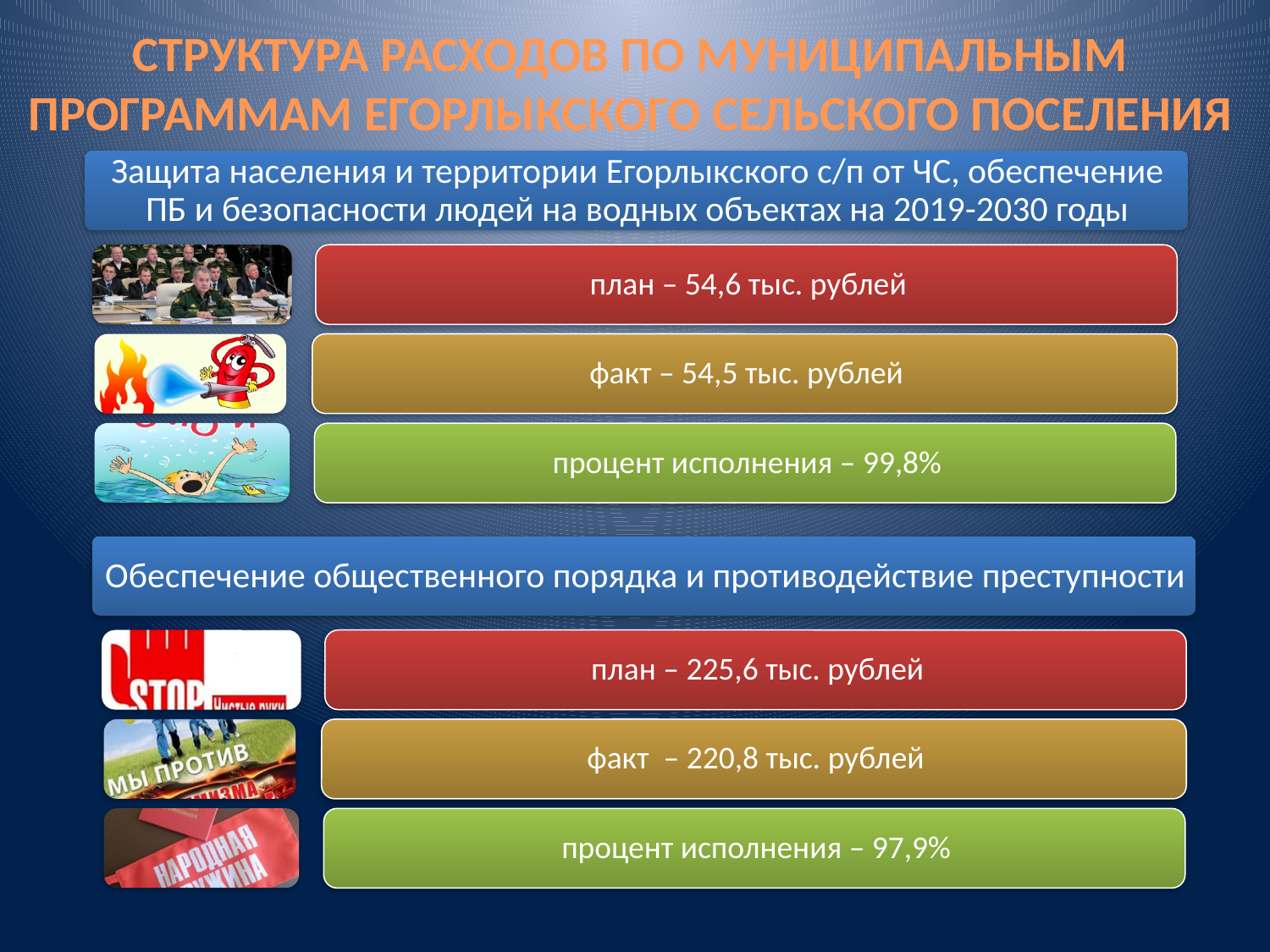

СТРУКТУРА РАСХОДОВ ПО МУНИЦИПАЛЬНЫМ ПРОГРАММАМ ЕГОРЛЫКСКОГО СЕЛЬСКОГО ПОСЕЛЕНИЯ
Защита населения и территории Егорлыкского с/п от ЧС, обеспечение ПБ и безопасности людей на водных объектах на 2019-2030 годы
план – 54,6 тыс. рублей
факт – 54,5 тыс. рублей
процент исполнения – 99,8%
Обеспечение общественного порядка и противодействие преступности
план – 225,6 тыс. рублей
факт  – 220,8 тыс. рублей
процент исполнения – 97,9%